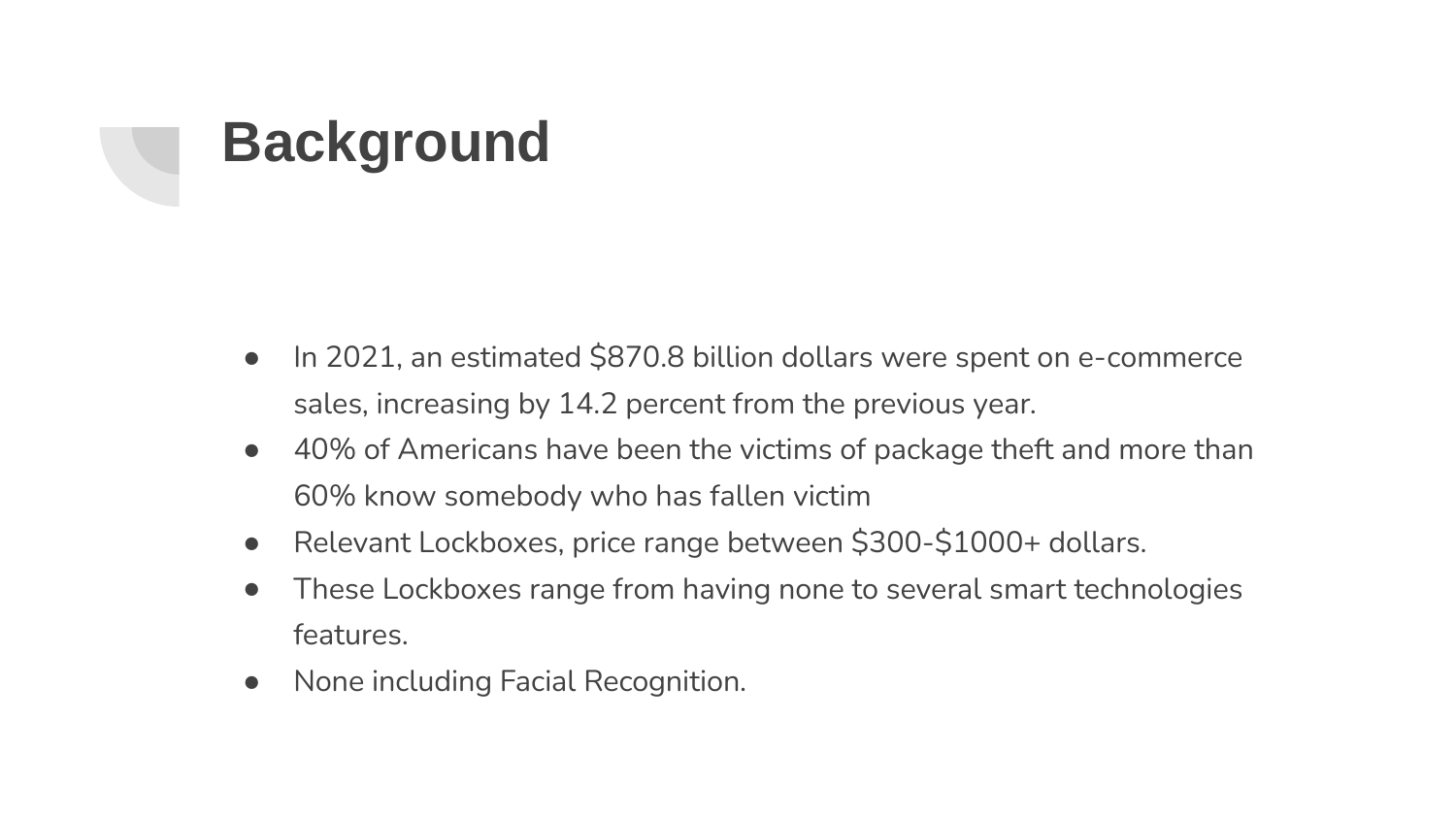

# Background
In 2021, an estimated $870.8 billion dollars were spent on e-commerce sales, increasing by 14.2 percent from the previous year.
40% of Americans have been the victims of package theft and more than 60% know somebody who has fallen victim
Relevant Lockboxes, price range between $300-$1000+ dollars.
These Lockboxes range from having none to several smart technologies features.
None including Facial Recognition.